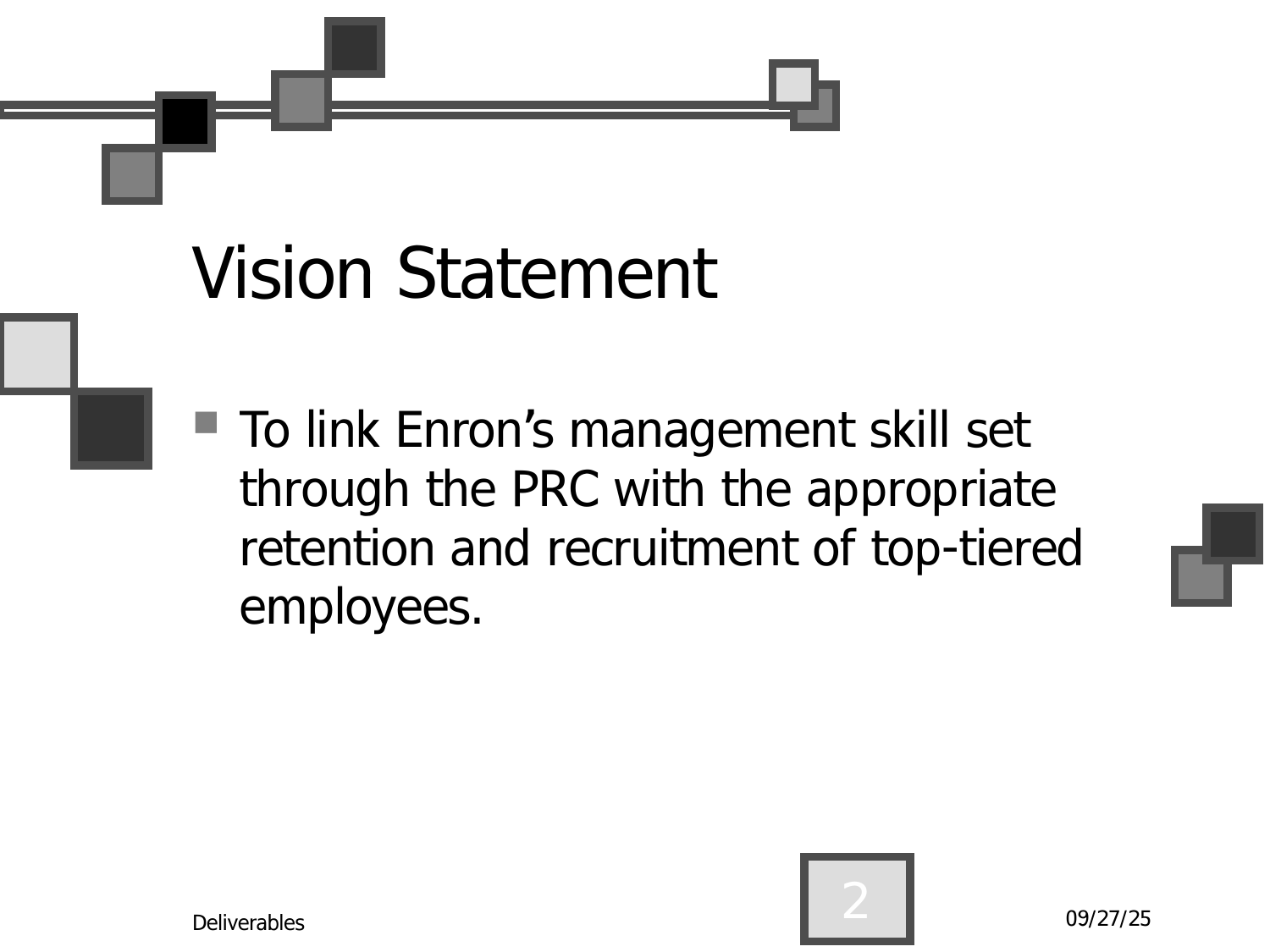

# Vision Statement
To link Enron’s management skill set through the PRC with the appropriate retention and recruitment of top-tiered employees.
2
09/27/25
Deliverables